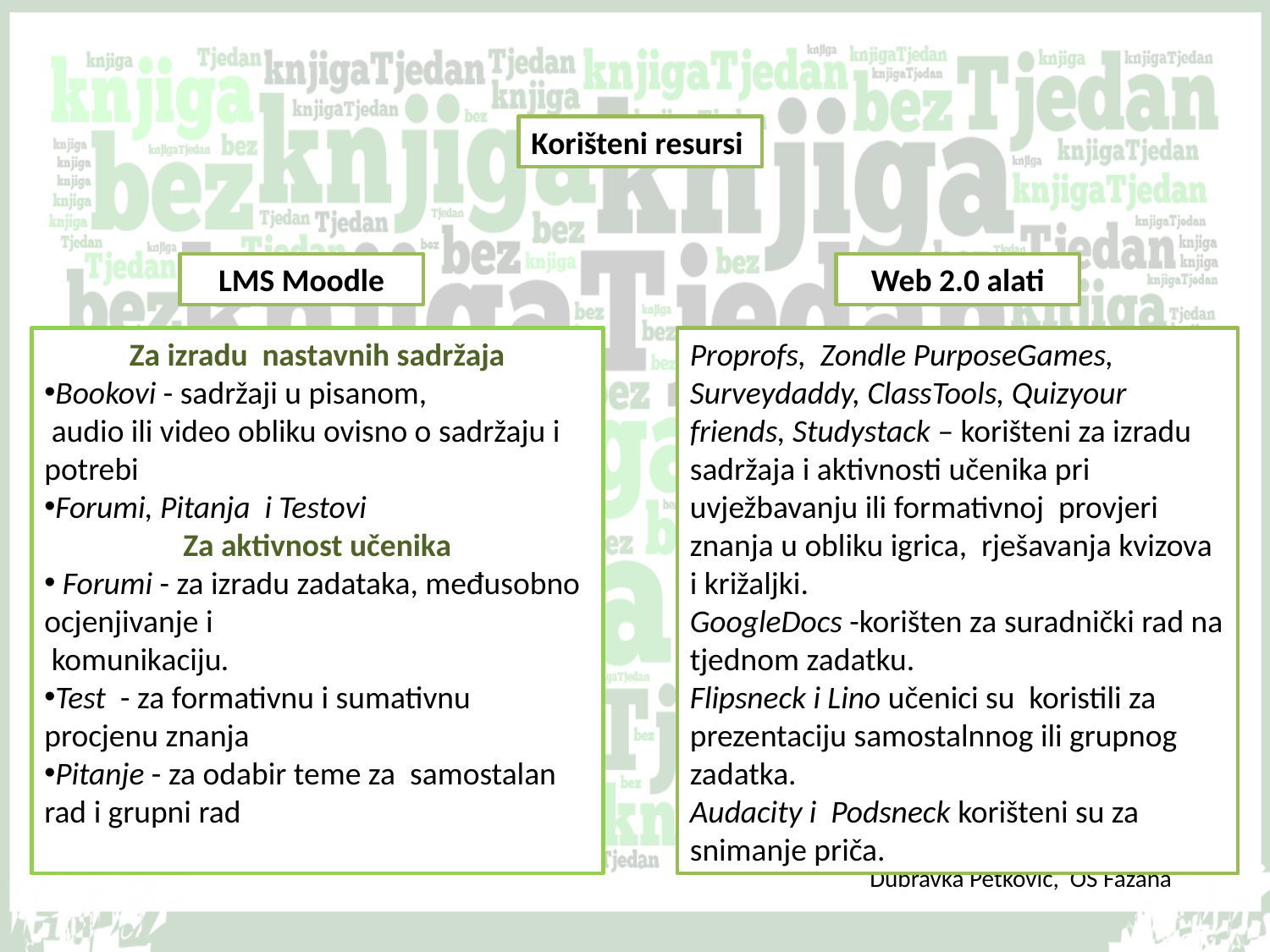

Korišteni resursi
LMS Moodle
Web 2.0 alati
Za izradu  nastavnih sadržaja
Bookovi - sadržaji u pisanom,
 audio ili video obliku ovisno o sadržaju i potrebi
Forumi, Pitanja  i Testovi
Za aktivnost učenika
 Forumi - za izradu zadataka, međusobno ocjenjivanje i
 komunikaciju.
Test  - za formativnu i sumativnu procjenu znanja
Pitanje - za odabir teme za  samostalan rad i grupni rad

Proprofs,  Zondle PurposeGames, Surveydaddy, ClassTools, Quizyour friends, Studystack – korišteni za izradu sadržaja i aktivnosti učenika pri uvježbavanju ili formativnoj  provjeri znanja u obliku igrica,  rješavanja kvizova i križaljki.
GoogleDocs -korišten za suradnički rad na tjednom zadatku.
Flipsneck i Lino učenici su  koristili za prezentaciju samostalnnog ili grupnog zadatka.
Audacity i  Podsneck korišteni su za  snimanje priča.